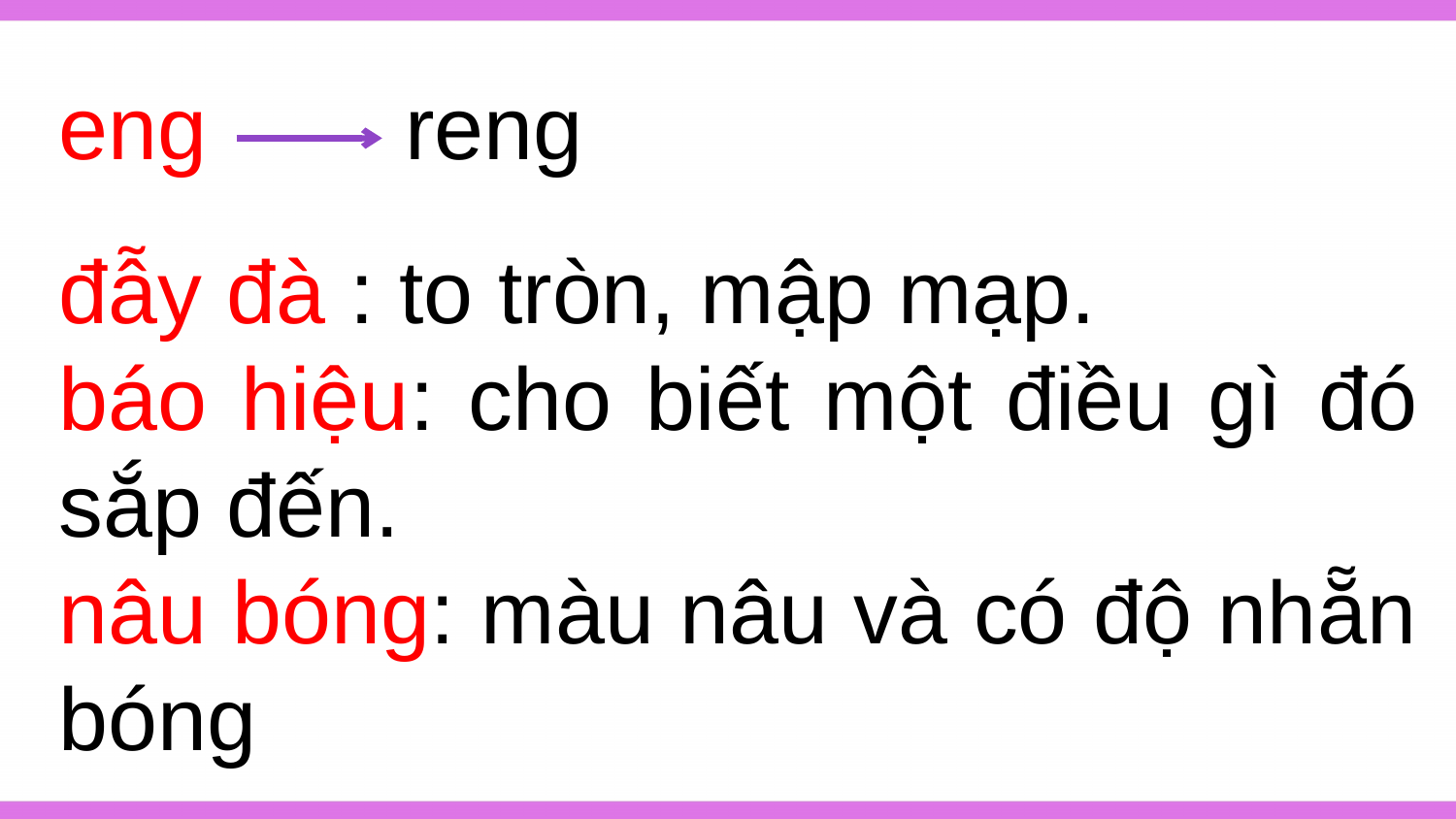

# eng        reng
đẫy đà	: to tròn, mập mạp.
báo hiệu: cho biết một điều gì đó sắp đến.
nâu bóng: màu nâu và có độ nhẵn bóng